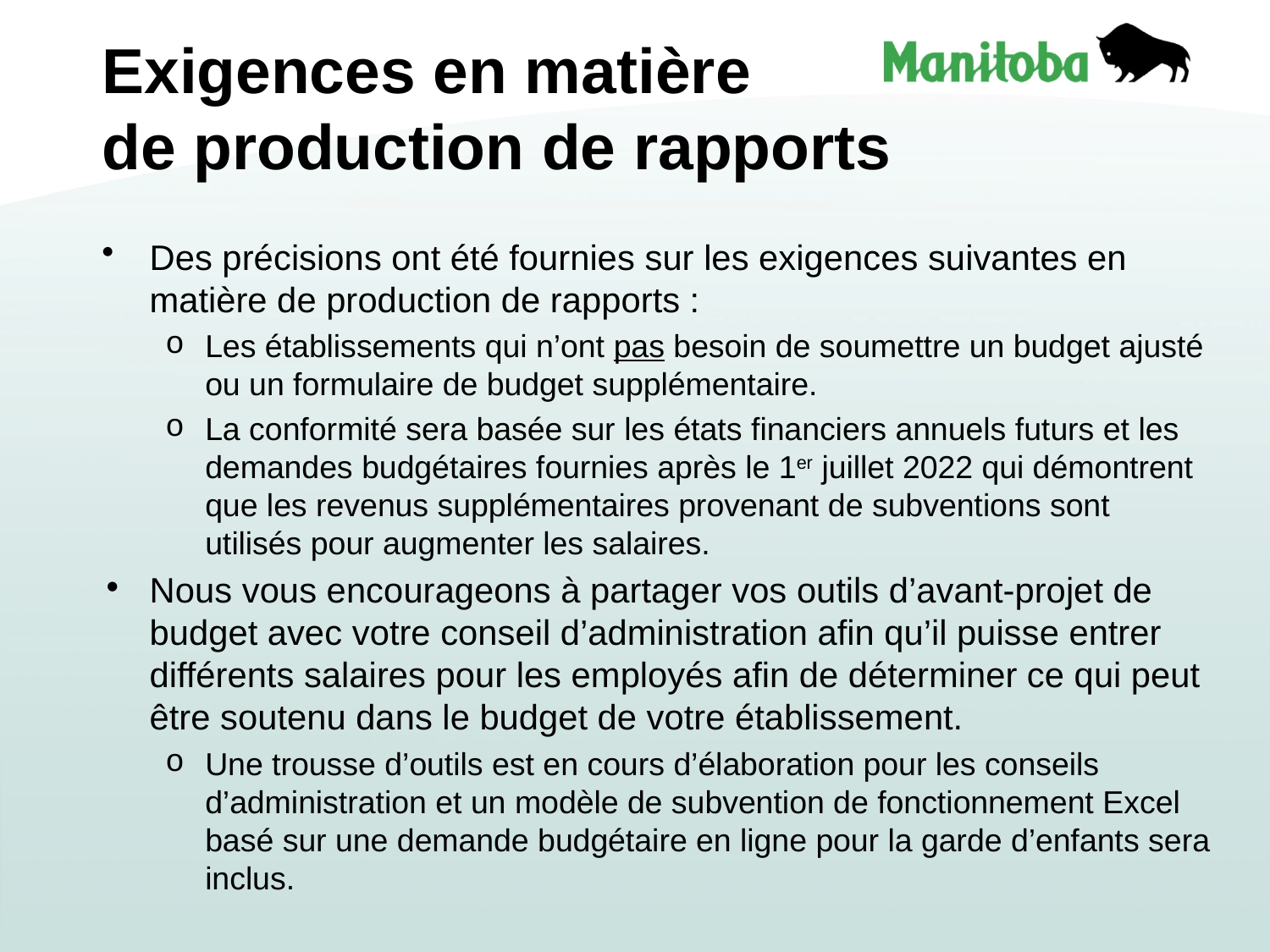

# Exigences en matière de production de rapports
Des précisions ont été fournies sur les exigences suivantes en matière de production de rapports :
Les établissements qui n’ont pas besoin de soumettre un budget ajusté ou un formulaire de budget supplémentaire.
La conformité sera basée sur les états financiers annuels futurs et les demandes budgétaires fournies après le 1er juillet 2022 qui démontrent que les revenus supplémentaires provenant de subventions sont utilisés pour augmenter les salaires.
Nous vous encourageons à partager vos outils d’avant-projet de budget avec votre conseil d’administration afin qu’il puisse entrer différents salaires pour les employés afin de déterminer ce qui peut être soutenu dans le budget de votre établissement.
Une trousse d’outils est en cours d’élaboration pour les conseils d’administration et un modèle de subvention de fonctionnement Excel basé sur une demande budgétaire en ligne pour la garde d’enfants sera inclus.